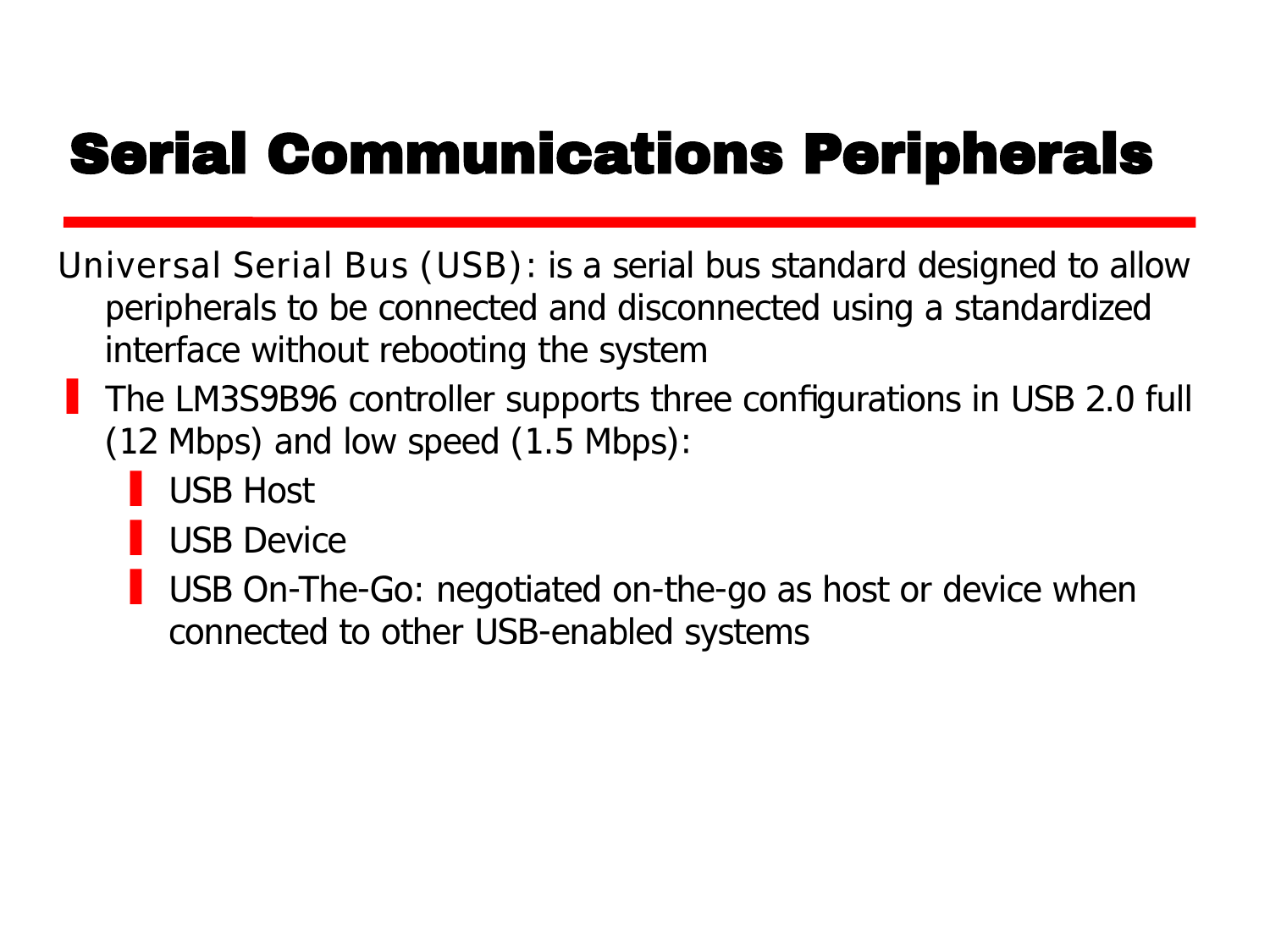

# Serial Communications Peripherals
Universal Serial Bus (USB): is a serial bus standard designed to allow peripherals to be connected and disconnected using a standardized interface without rebooting the system
The LM3S9B96 controller supports three configurations in USB 2.0 full (12 Mbps) and low speed (1.5 Mbps):
USB Host
USB Device
USB On-The-Go: negotiated on-the-go as host or device when connected to other USB-enabled systems